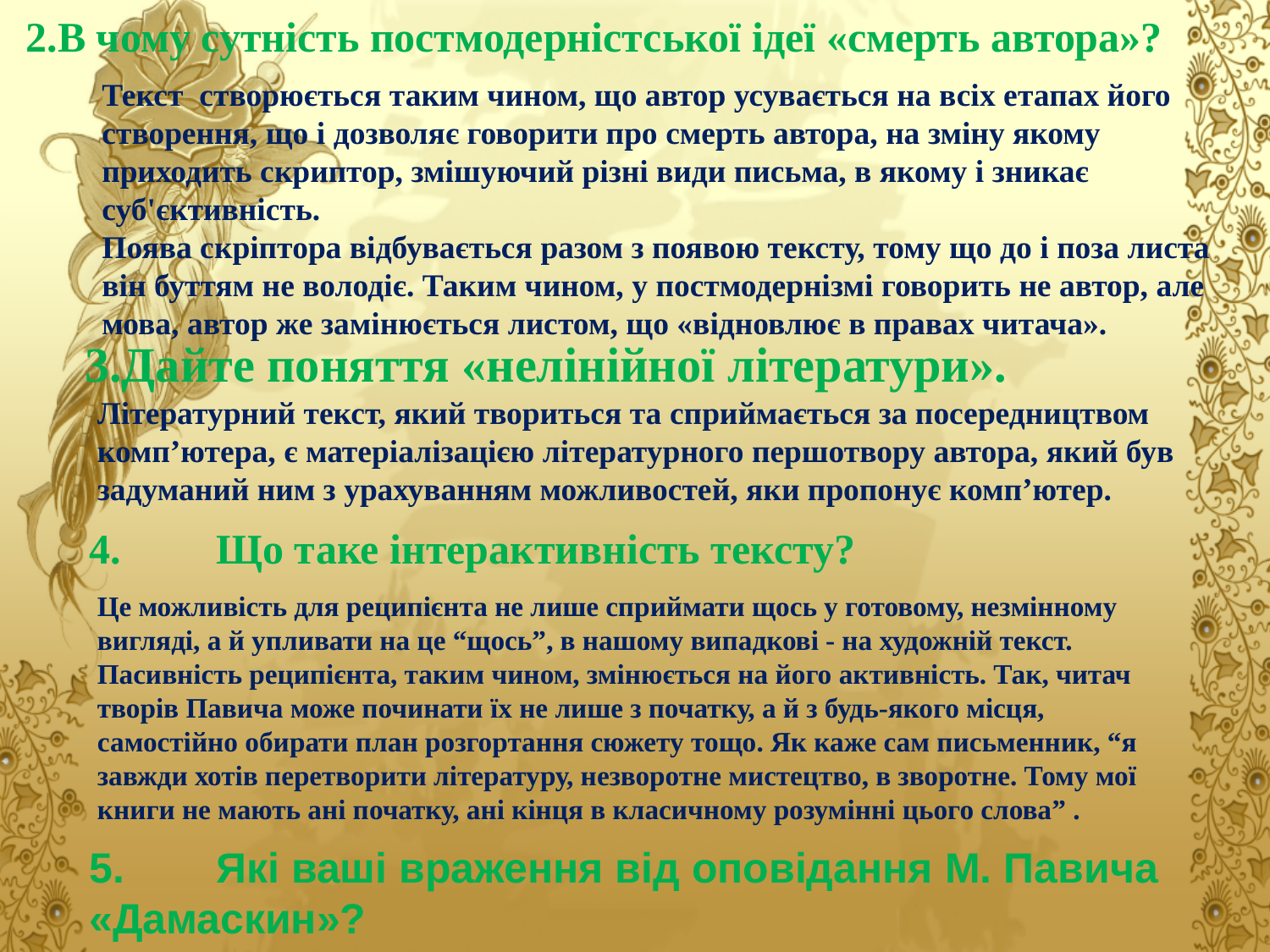

#
2.В чому сутність постмодерністської ідеї «смерть автора»?
Текст  створюється таким чином, що автор усувається на всіх етапах його створення, що і дозволяє говорити про смерть автора, на зміну якому приходить скриптор, змішуючий різні види письма, в якому і зникає суб'єктивність.
Поява скріптора відбувається разом з появою тексту, тому що до і поза листа він буттям не володіє. Таким чином, у постмодернізмі говорить не автор, але мова, автор же замінюється листом, що «відновлює в правах читача».
3.Дайте поняття «нелінійної літератури».
Літературний текст, який твориться та сприймається за посередництвом комп’ютера, є матеріалізацією літературного першотвору автора, який був задуманий ним з урахуванням можливостей, яки пропонує комп’ютер.
4.	Що таке інтерактивність тексту?
Це можливість для реципієнта не лише сприймати щось у готовому, незмінному вигляді, а й упливати на це “щось”, в нашому випадкові - на художній текст. Пасивність реципієнта, таким чином, змінюється на його активність. Так, читач творів Павича може починати їх не лише з початку, а й з будь-якого місця, самостійно обирати план розгортання сюжету тощо. Як каже сам письменник, “я завжди хотів перетворити літературу, незворотне мистецтво, в зворотне. Тому мої книги не мають ані початку, ані кінця в класичному розумінні цього слова” .
5.	Які ваші враження від оповідання М. Павича «Дамаскин»?